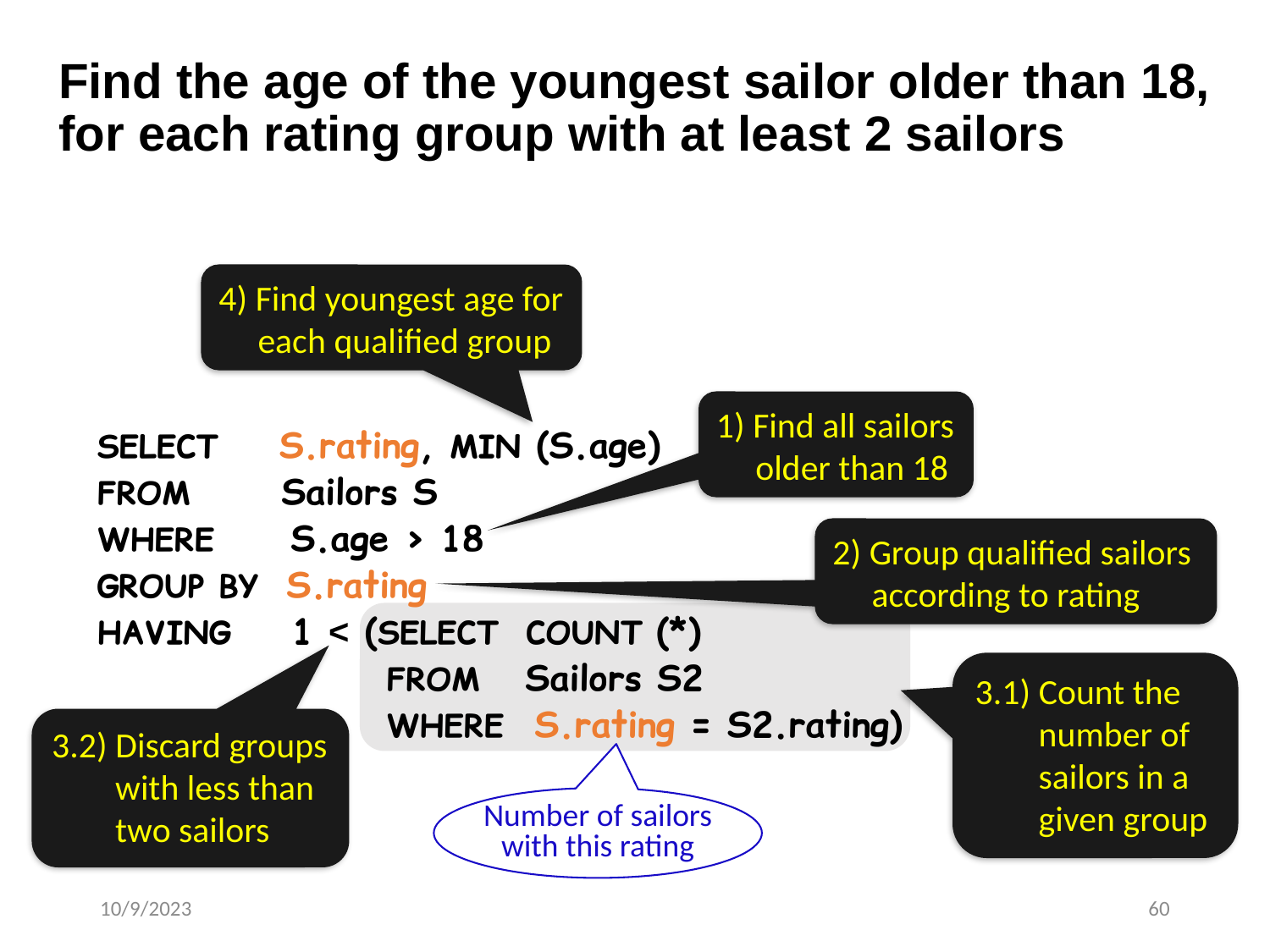

# Find the age of the youngest sailor older than 18, for each rating group with at least 2 sailors
4) Find youngest age for each qualified group

1) Find all sailors older than 18

SELECT    S.rating, MIN (S.age)
FROM      Sailors S
WHERE     S.age > 18
GROUP BY  S.rating
HAVING    1 ˂ (SELECT  COUNT (*)
                   FROM   Sailors S2
                   WHERE  S.rating = S2.rating)
2) Group qualified sailors according to rating

3.1) Count the number of sailors in a given group

3.2) Discard groups with less than two sailors

Number of sailors with this rating
10/9/2023
60